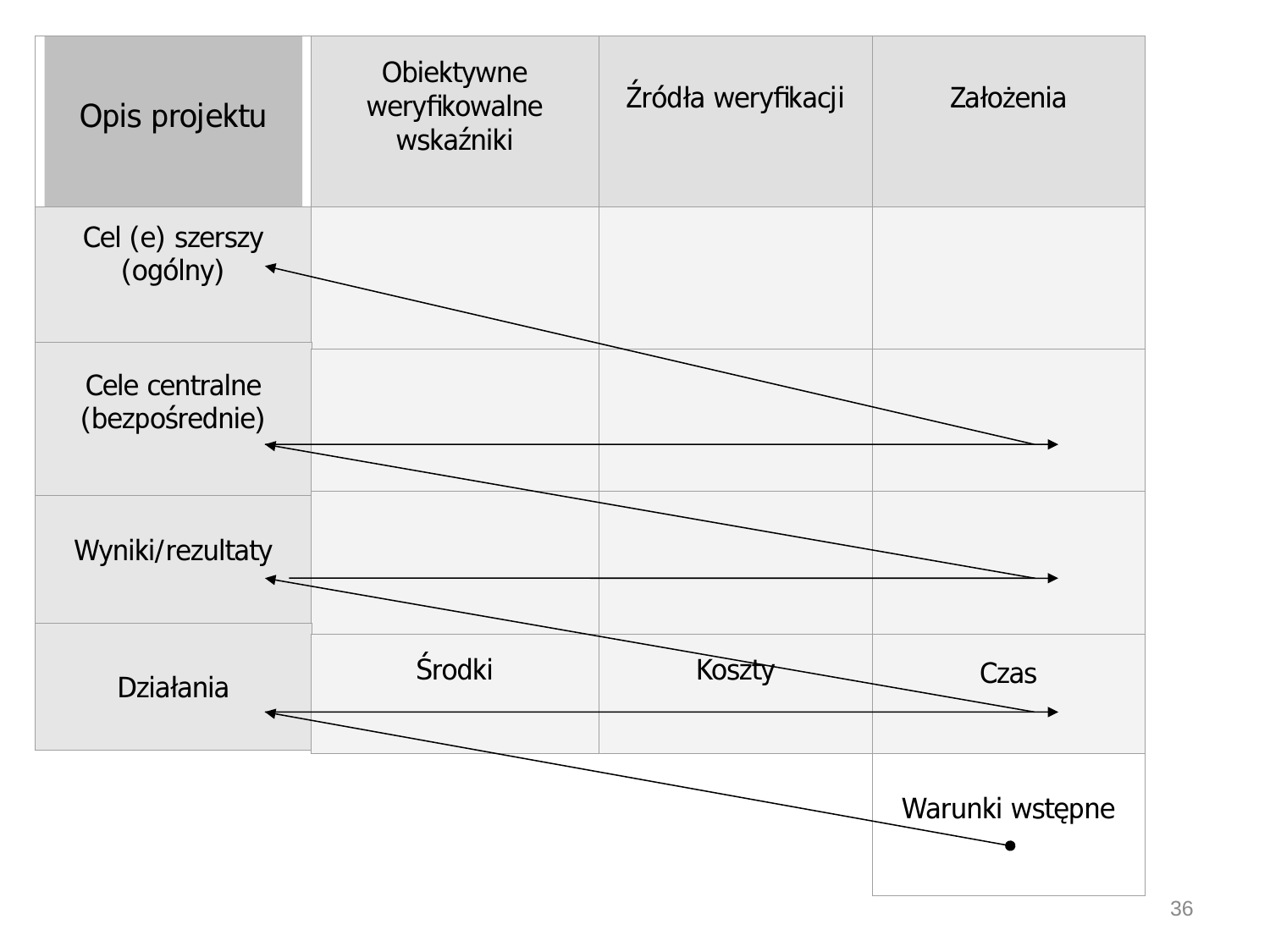

Opis projektu

Obiektywne weryfikowalne wskaźniki

Źródła weryfikacji

Założenia

Cel (e) szerszy (ogólny)

Cele centralne (bezpośrednie)

Wyniki/rezultaty

Działania

Środki

Koszty

Czas

Warunki wstępne

36